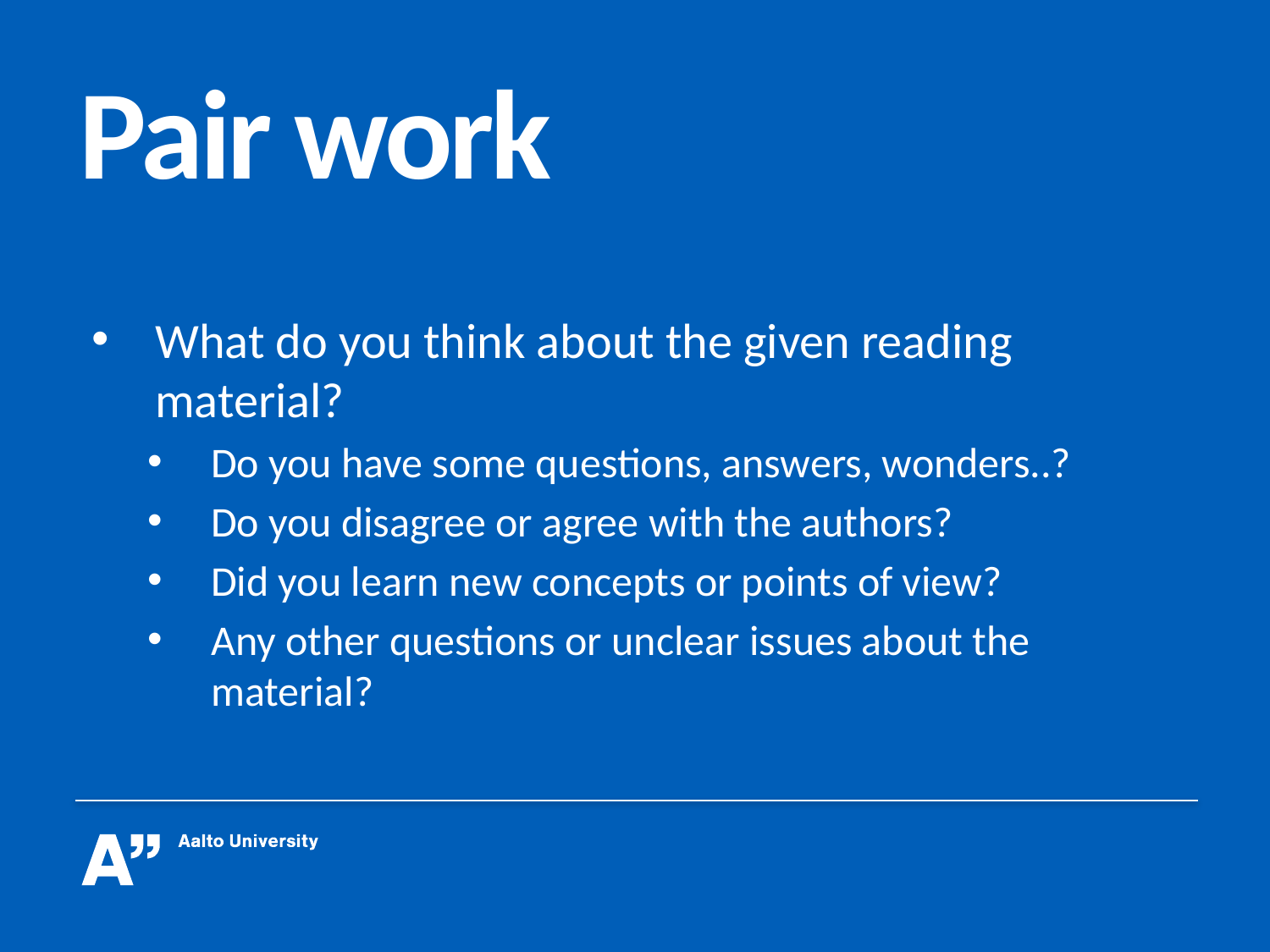

Pair work
What do you think about the given reading material?
Do you have some questions, answers, wonders..?
Do you disagree or agree with the authors?
Did you learn new concepts or points of view?
Any other questions or unclear issues about the material?